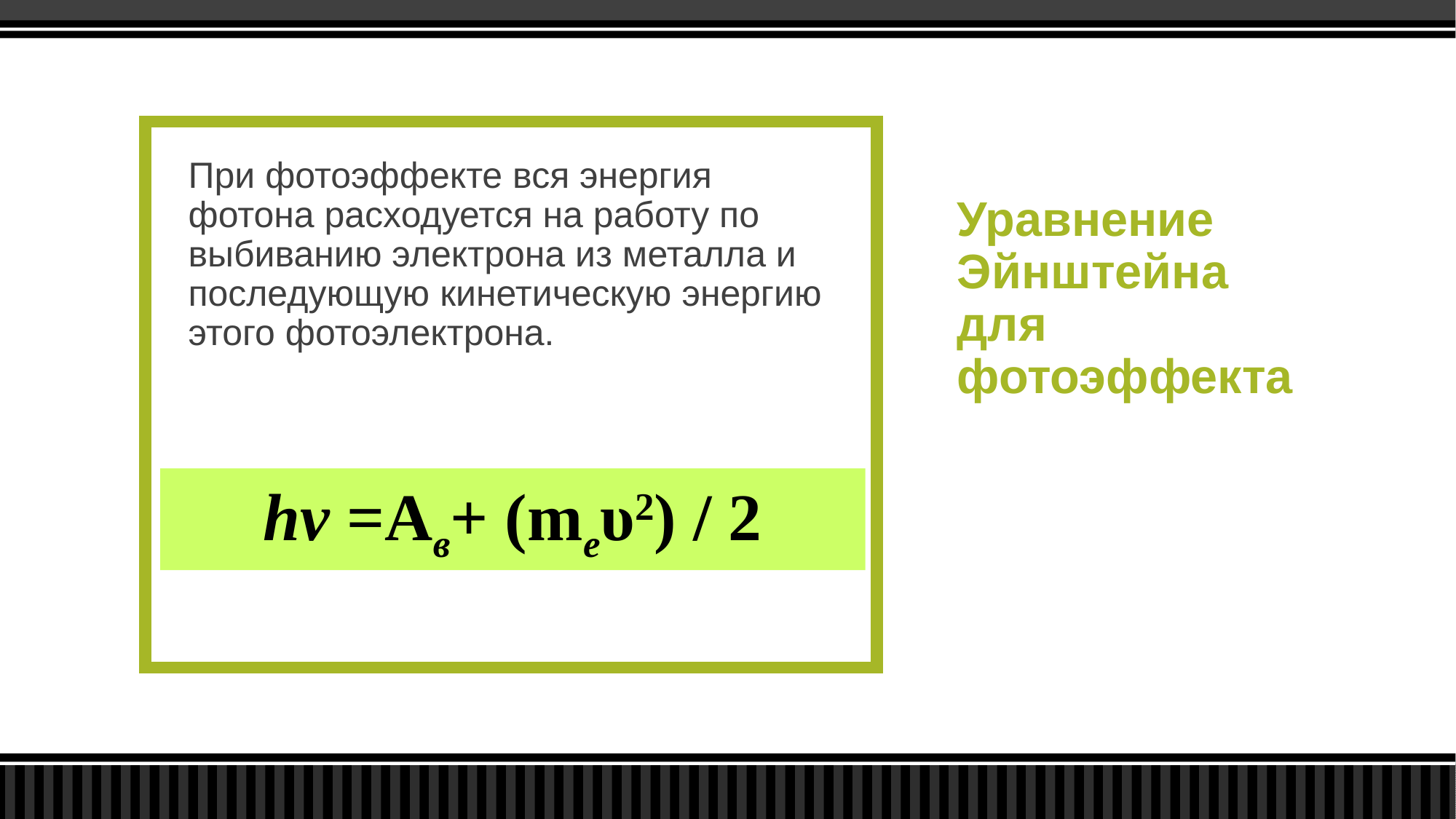

При фотоэффекте вся энергия фотона расходуется на работу по выбиванию электрона из металла и последующую кинетическую энергию этого фотоэлектрона.

# Уравнение Эйнштейна для фотоэффекта
hν =Aв+ (mеυ2) / 2